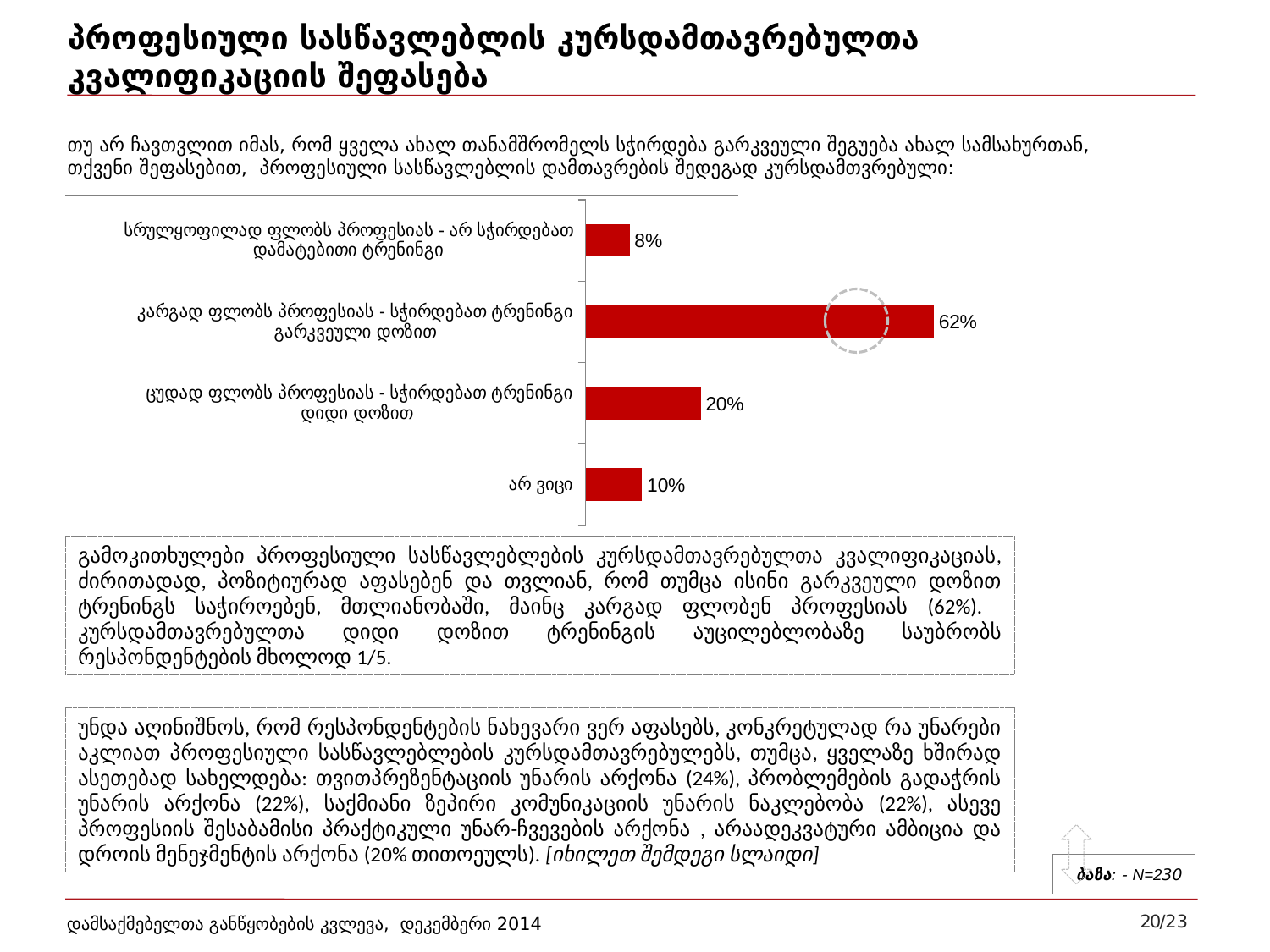

# პროფესიული სასწავლებლის კურსდამთავრებულთა კვალიფიკაციის შეფასება
თუ არ ჩავთვლით იმას, რომ ყველა ახალ თანამშრომელს სჭირდება გარკვეული შეგუება ახალ სამსახურთან, თქვენი შეფასებით,  პროფესიული სასწავლებლის დამთავრების შედეგად კურსდამთვრებული:

### Chart

| Category | Series 1 |
|---|---|
| სრულყოფილად ფლობს პროფესიას - არ სჭირდებათ დამატებითი ტრენინგი | 0.07800000000000001 |
| კარგად ფლობს პროფესიას - სჭირდებათ ტრენინგი გარკვეული დოზით | 0.6170000000000001 |
| ცუდად ფლობს პროფესიას - სჭირდებათ ტრენინგი დიდი დოზით  | 0.20400000000000001 |
| არ ვიცი | 0.1 |
გამოკითხულები პროფესიული სასწავლებლების კურსდამთავრებულთა კვალიფიკაციას, ძირითადად, პოზიტიურად აფასებენ და თვლიან, რომ თუმცა ისინი გარკვეული დოზით ტრენინგს საჭიროებენ, მთლიანობაში, მაინც კარგად ფლობენ პროფესიას (62%).  კურსდამთავრებულთა დიდი დოზით ტრენინგის აუცილებლობაზე საუბრობს რესპონდენტების მხოლოდ 1/5.
უნდა აღინიშნოს, რომ რესპონდენტების ნახევარი ვერ აფასებს, კონკრეტულად რა უნარები აკლიათ პროფესიული სასწავლებლების კურსდამთავრებულებს, თუმცა, ყველაზე ხშირად ასეთებად სახელდება: თვითპრეზენტაციის უნარის არქონა (24%), პრობლემების გადაჭრის უნარის არქონა (22%), საქმიანი ზეპირი კომუნიკაციის უნარის ნაკლებობა (22%), ასევე პროფესიის შესაბამისი პრაქტიკული უნარ-ჩვევების არქონა , არაადეკვატური ამბიცია და დროის მენეჯმენტის არქონა (20% თითოეულს). [იხილეთ შემდეგი სლაიდი]

ბაზა: - N=230